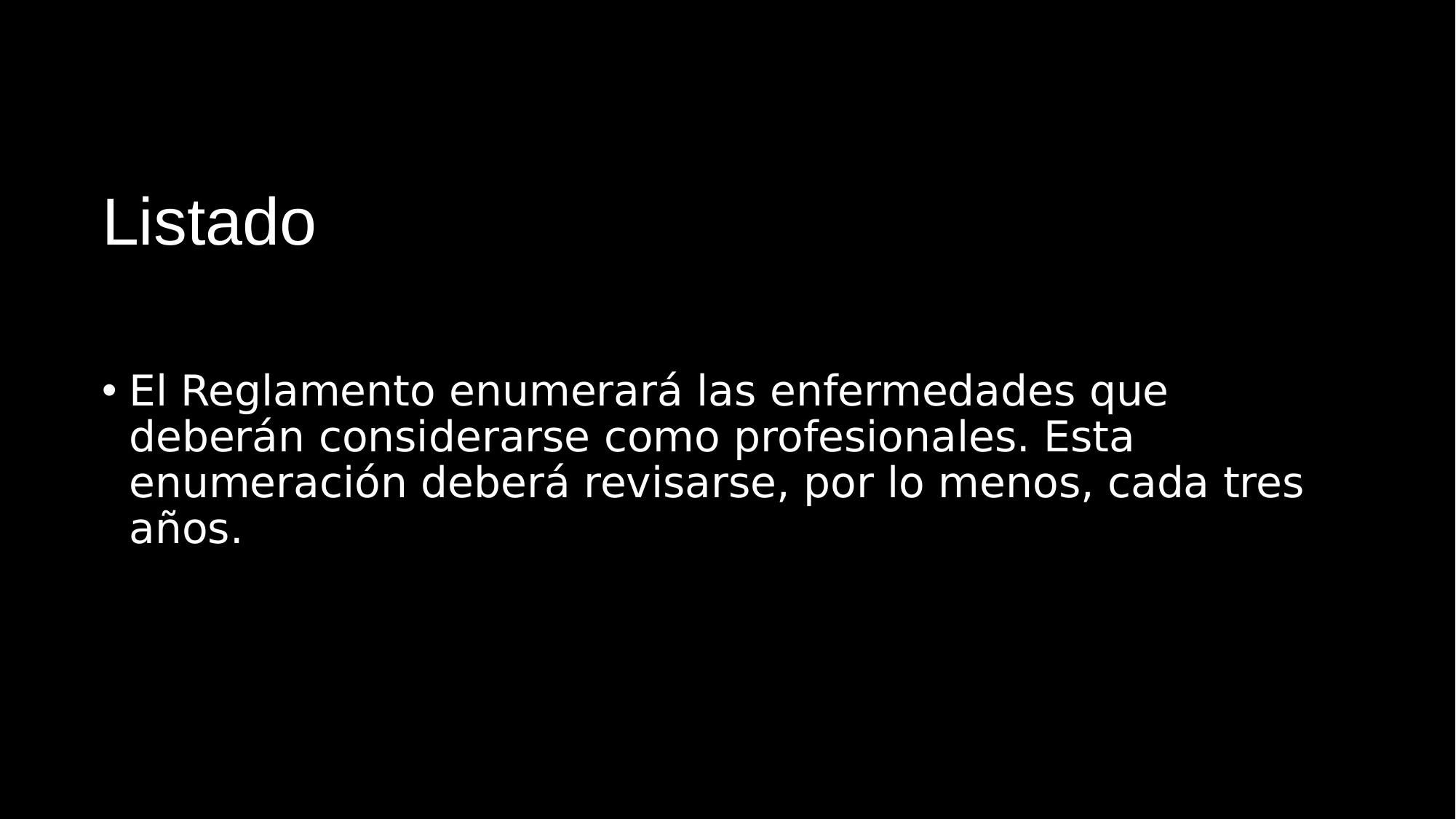

# Listado
El Reglamento enumerará las enfermedades que deberán considerarse como profesionales. Esta enumeración deberá revisarse, por lo menos, cada tres años.